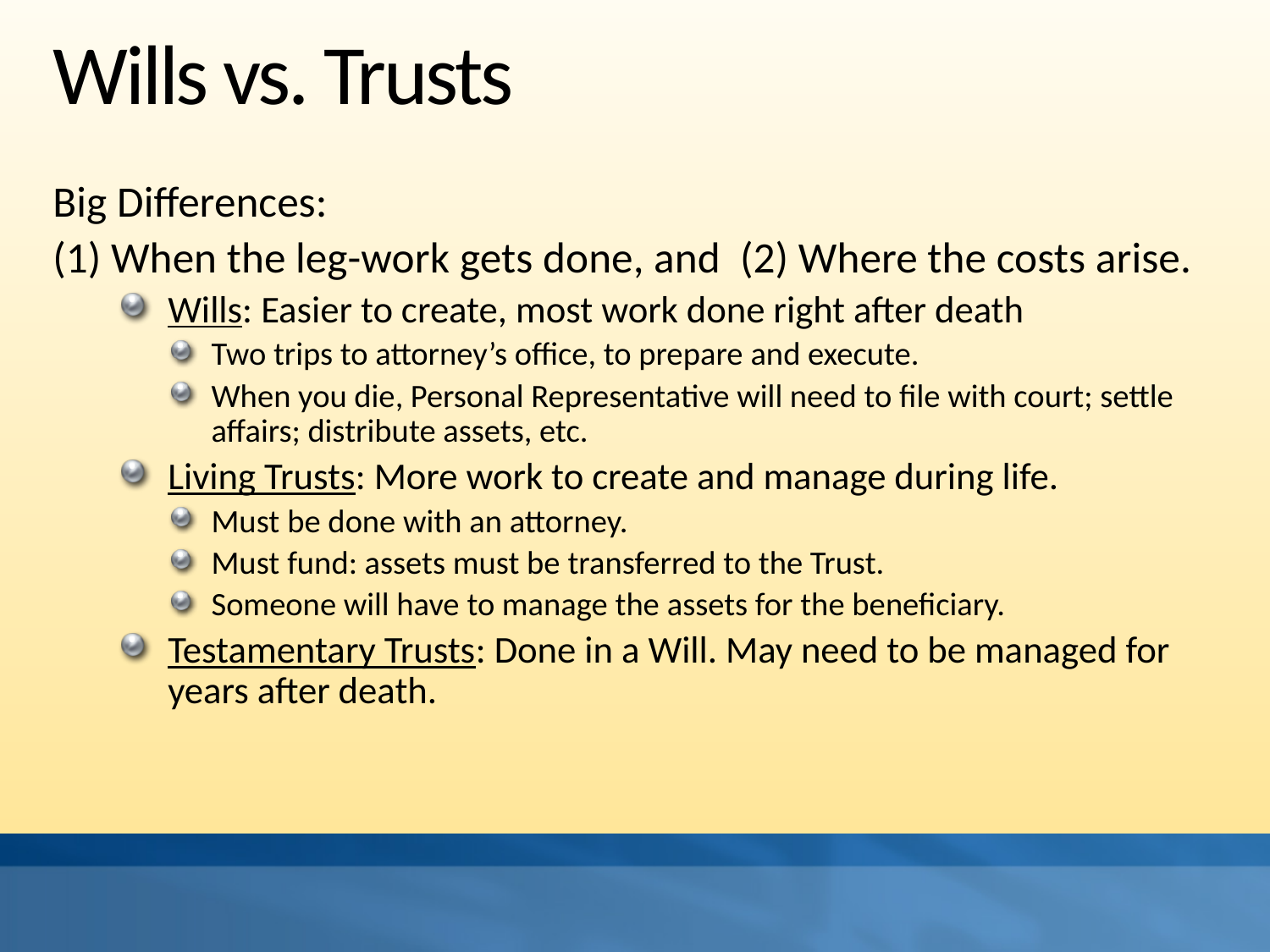

# Wills vs. Trusts
Big Differences:
(1) When the leg-work gets done, and  (2) Where the costs arise.
Wills: Easier to create, most work done right after death
Two trips to attorney’s office, to prepare and execute.
When you die, Personal Representative will need to file with court; settle affairs; distribute assets, etc.
Living Trusts: More work to create and manage during life.
Must be done with an attorney.
Must fund: assets must be transferred to the Trust.
Someone will have to manage the assets for the beneficiary.
Testamentary Trusts: Done in a Will. May need to be managed for years after death.